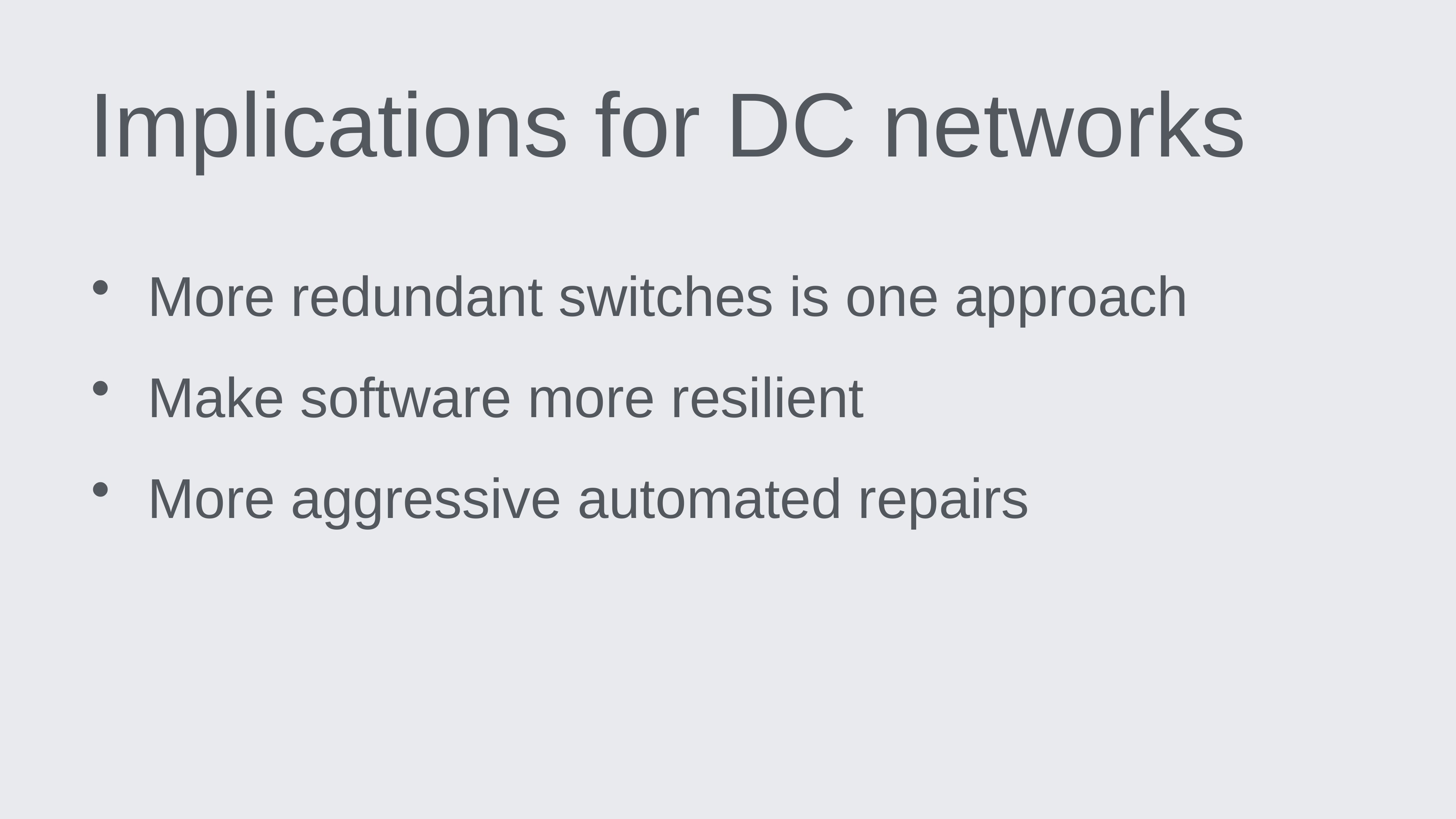

Implications for DC networks
More redundant switches is one approach
Make software more resilient
More aggressive automated repairs
28